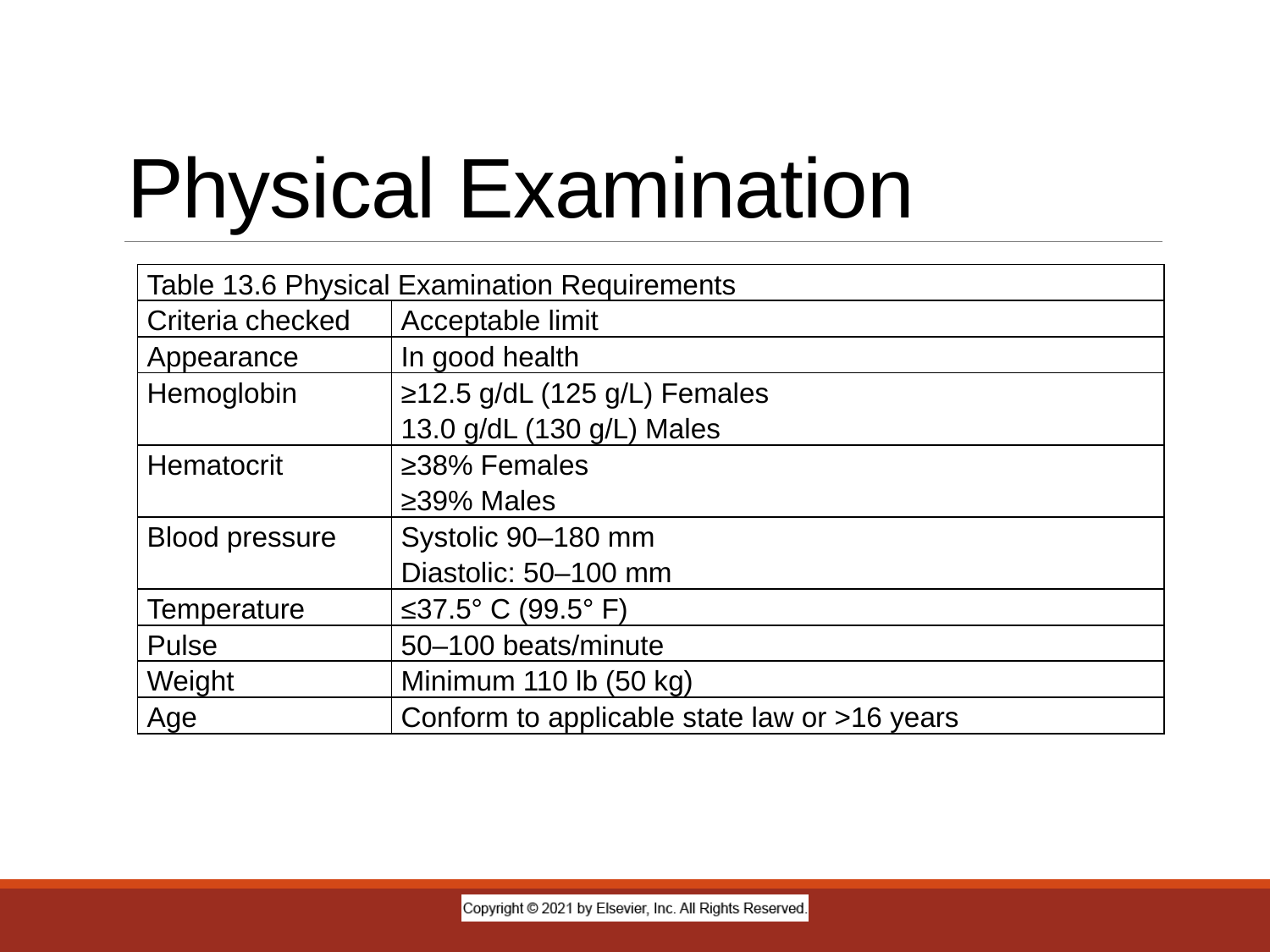

# Physical Examination
| Table 13.6 Physical Examination Requirements |  |
| --- | --- |
| Criteria checked | Acceptable limit |
| Appearance | In good health |
| Hemoglobin | ≥12.5 g/dL (125 g/L) Females 13.0 g/dL (130 g/L) Males |
| Hematocrit | ≥38% Females ≥39% Males |
| Blood pressure | Systolic 90–180 mm Diastolic: 50–100 mm |
| Temperature | ≤37.5° C (99.5° F) |
| Pulse | 50–100 beats/minute |
| Weight | Minimum 110 lb (50 kg) |
| Age | Conform to applicable state law or >16 years |